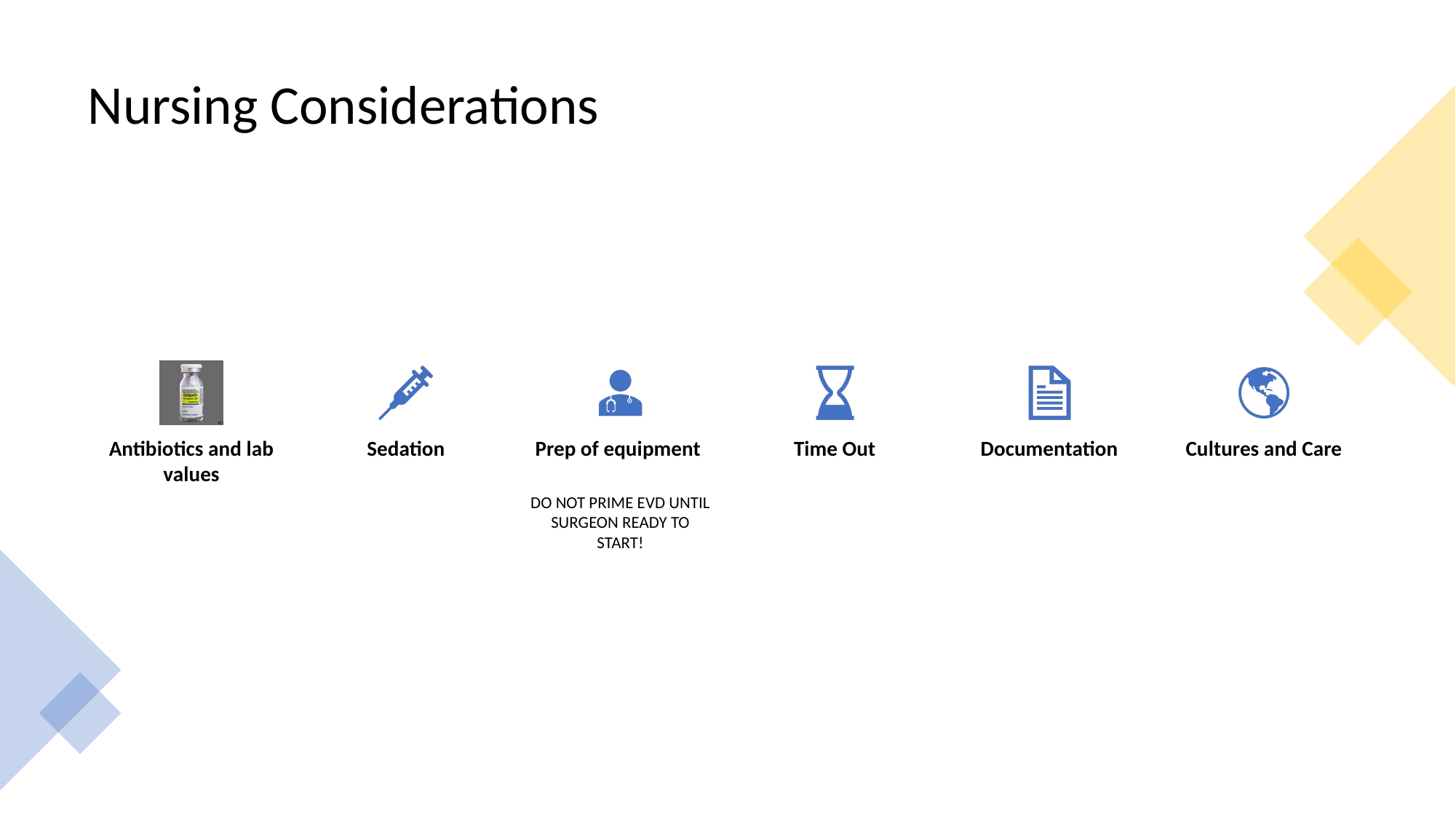

# Nursing Considerations

Antibiotics and lab values
Sedation
Prep of equipment
DO NOT PRIME EVD UNTIL SURGEON READY TO START!
Time Out
Documentation
Cultures and Care